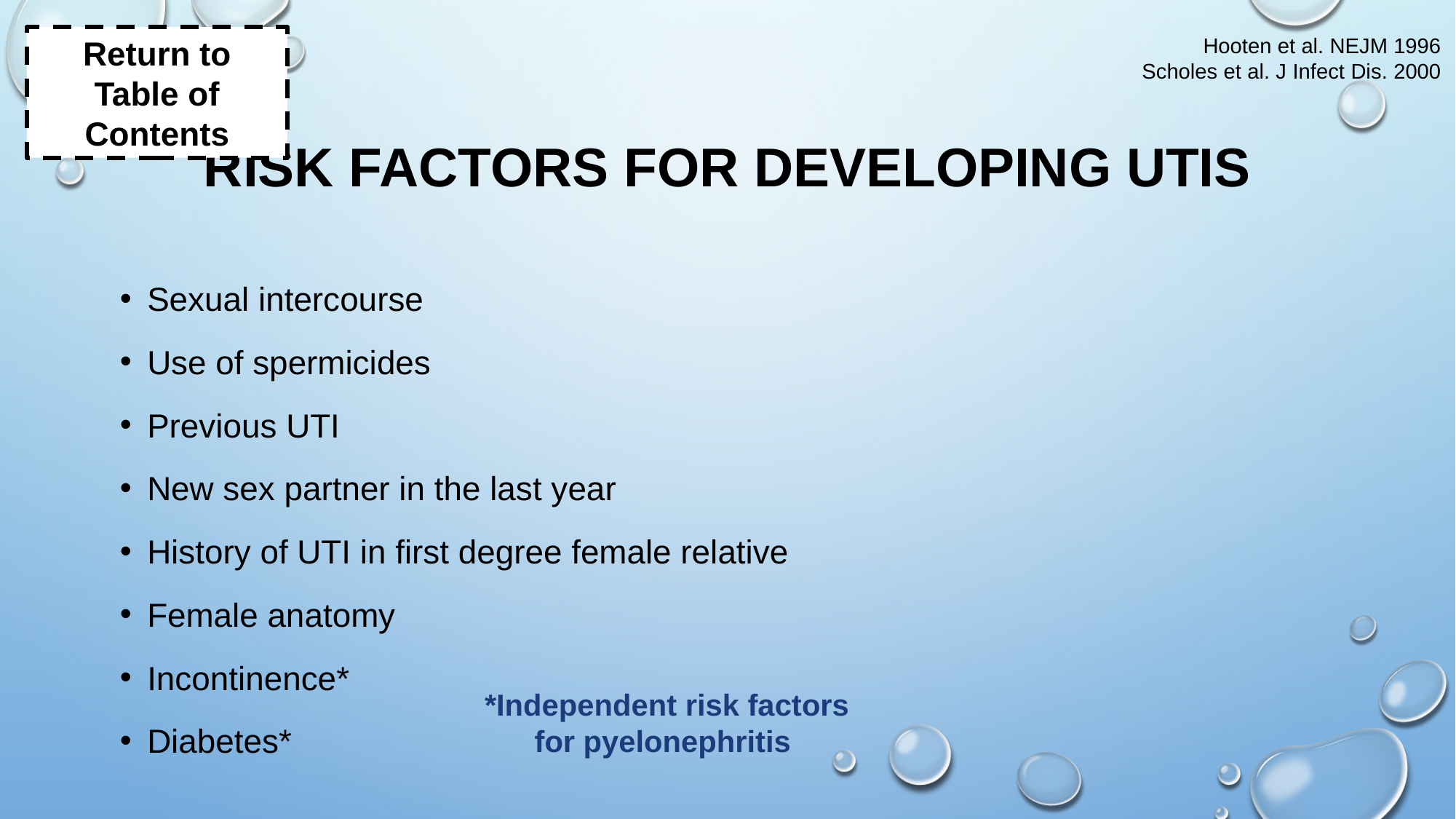

Return to Table of Contents
Hooten et al. NEJM 1996
Scholes et al. J Infect Dis. 2000
# RISK FACTORS FOR DEVELOPING UTIS
Sexual intercourse
Use of spermicides
Previous UTI
New sex partner in the last year
History of UTI in first degree female relative
Female anatomy
Incontinence*
Diabetes*

*Independent risk factors for pyelonephritis